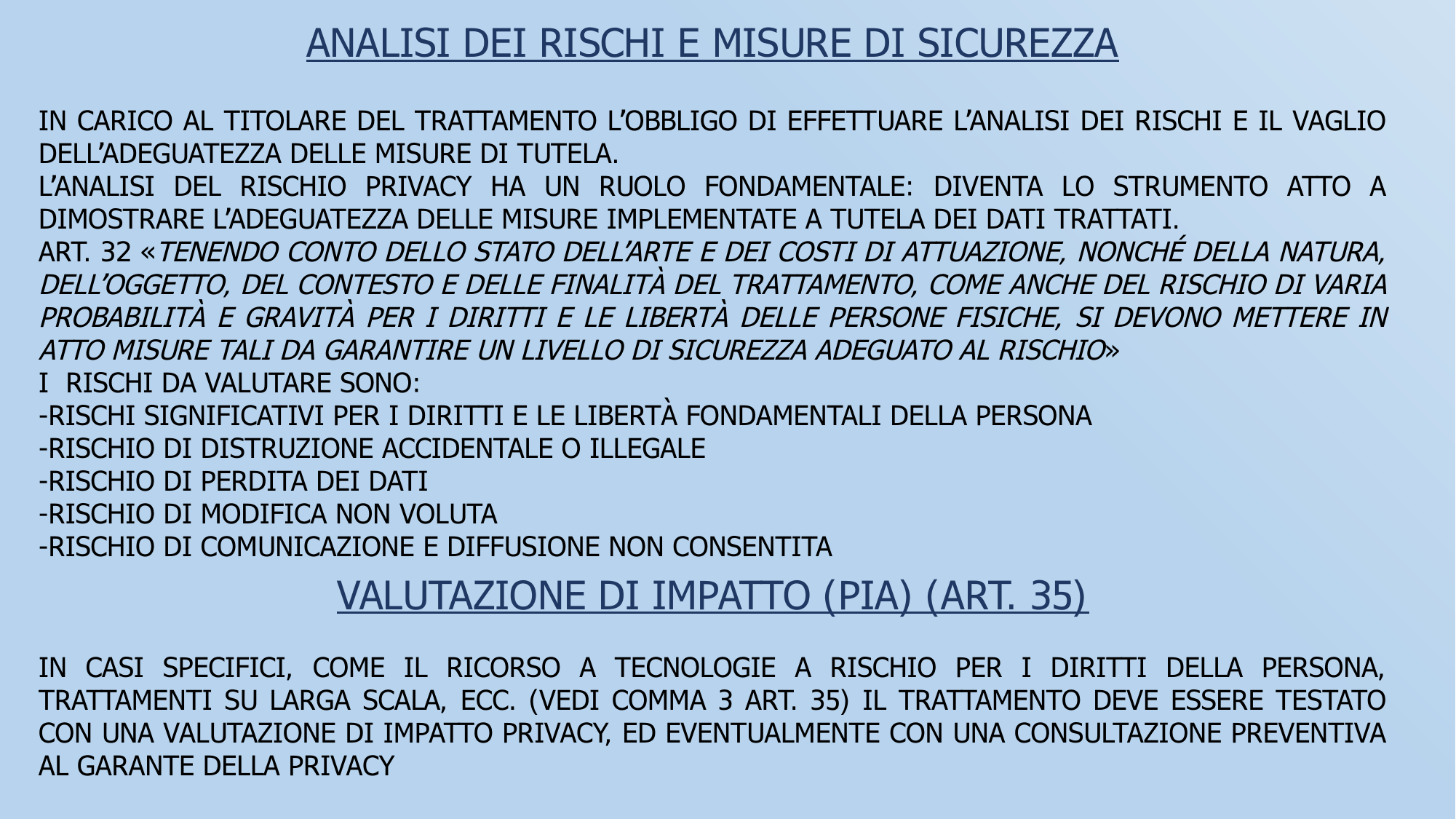

Analisi dei rischi e misure di sicurezza

In carico al titolare del trattamento l’obbligo di effettuare l’analisi dei rischi e IL vaglio dell’adeguatezza delle misure di tutela.
l’analisi del rischio privacy ha un ruolo fondamentale: diventa lo strumento atto a dimostrare l’adeguatezza delle misure implementate a tutela dei dati trattati.
ART. 32 «Tenendo conto dello stato dell’arte e dei costi di attuazione, nonché della natura, dell’oggetto, del contesto e delle finalità del trattamento, come anche del rischio di varia probabilità e gravità per i diritti e le libertà delle persone fisiche, si devono mettere in atto misure tali da garantire un livello di sicurezza adeguato al rischio»
I  RISCHI DA VALUTARE SONO:
-rischi significativi per i diritti e le libertà fondamentali della persona
-rischio di distruzione accidentale o illegale
-rischio di perdita dei dati
-rischio di modifica non voluta
-rischio di comunicazione e diffusione non consentita
VALUTAZIONE DI IMPATTO (PIA) (ART. 35)

In casi specifici, come il ricorso a tecnologie a rischio per i diritti della persona, trattamenti su larga scala, ecc. (vedi comma 3 Art. 35) il trattamento deve essere testato con una valutazione di impatto privacy, ed eventualmente con una consultazione preventiva al Garante della Privacy